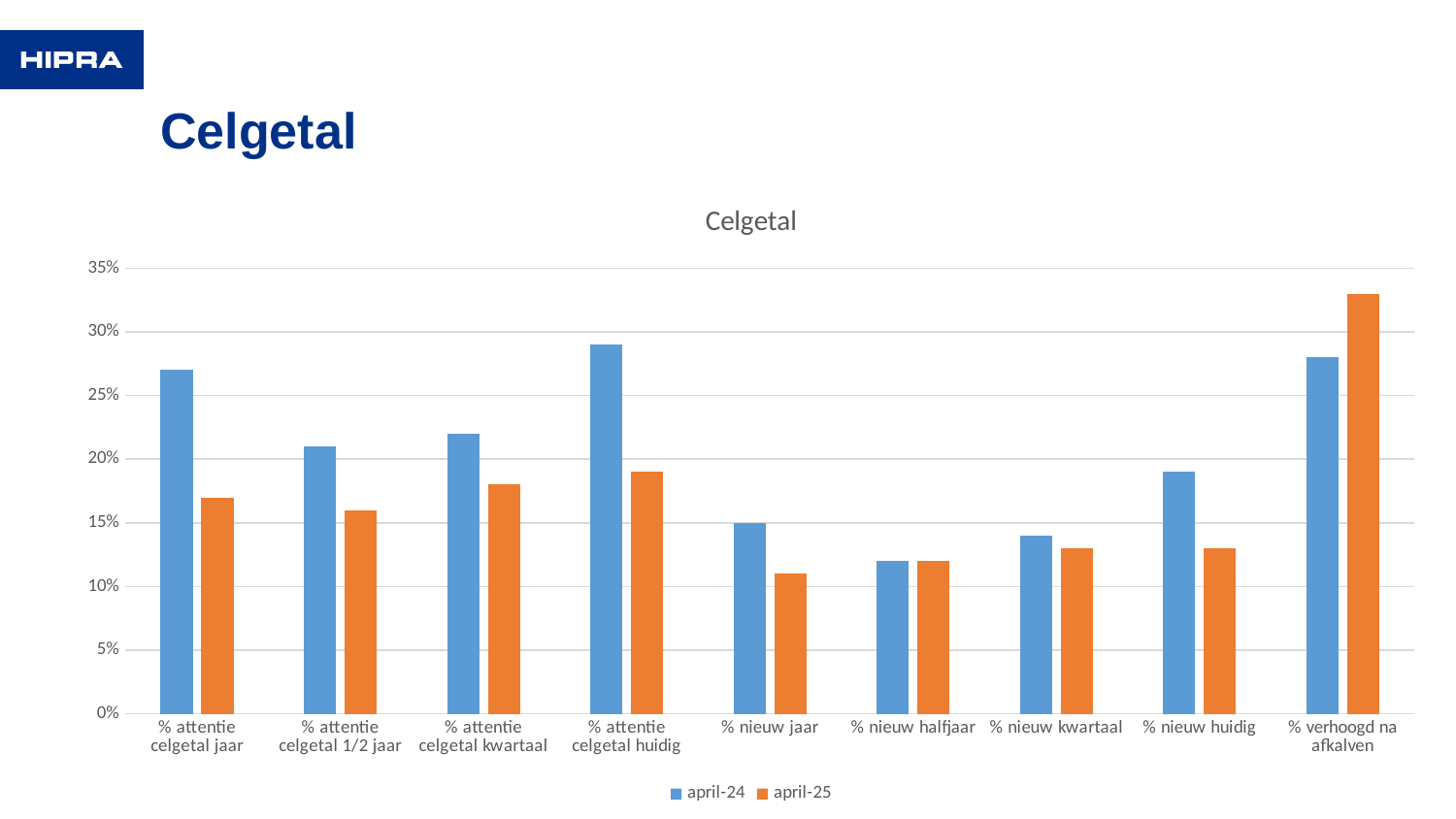

# Celgetal

### Chart: Celgetal

| Category | april-24 | april-25 |
|---|---|---|
| % attentie celgetal jaar | 0.27 | 0.17 |
| % attentie celgetal 1/2 jaar | 0.21 | 0.16 |
| % attentie celgetal kwartaal | 0.22 | 0.18 |
| % attentie celgetal huidig | 0.29 | 0.19 |
| % nieuw jaar | 0.15 | 0.11 |
| % nieuw halfjaar | 0.12 | 0.12 |
| % nieuw kwartaal | 0.14 | 0.13 |
| % nieuw huidig | 0.19 | 0.13 |
| % verhoogd na afkalven | 0.28 | 0.33 |